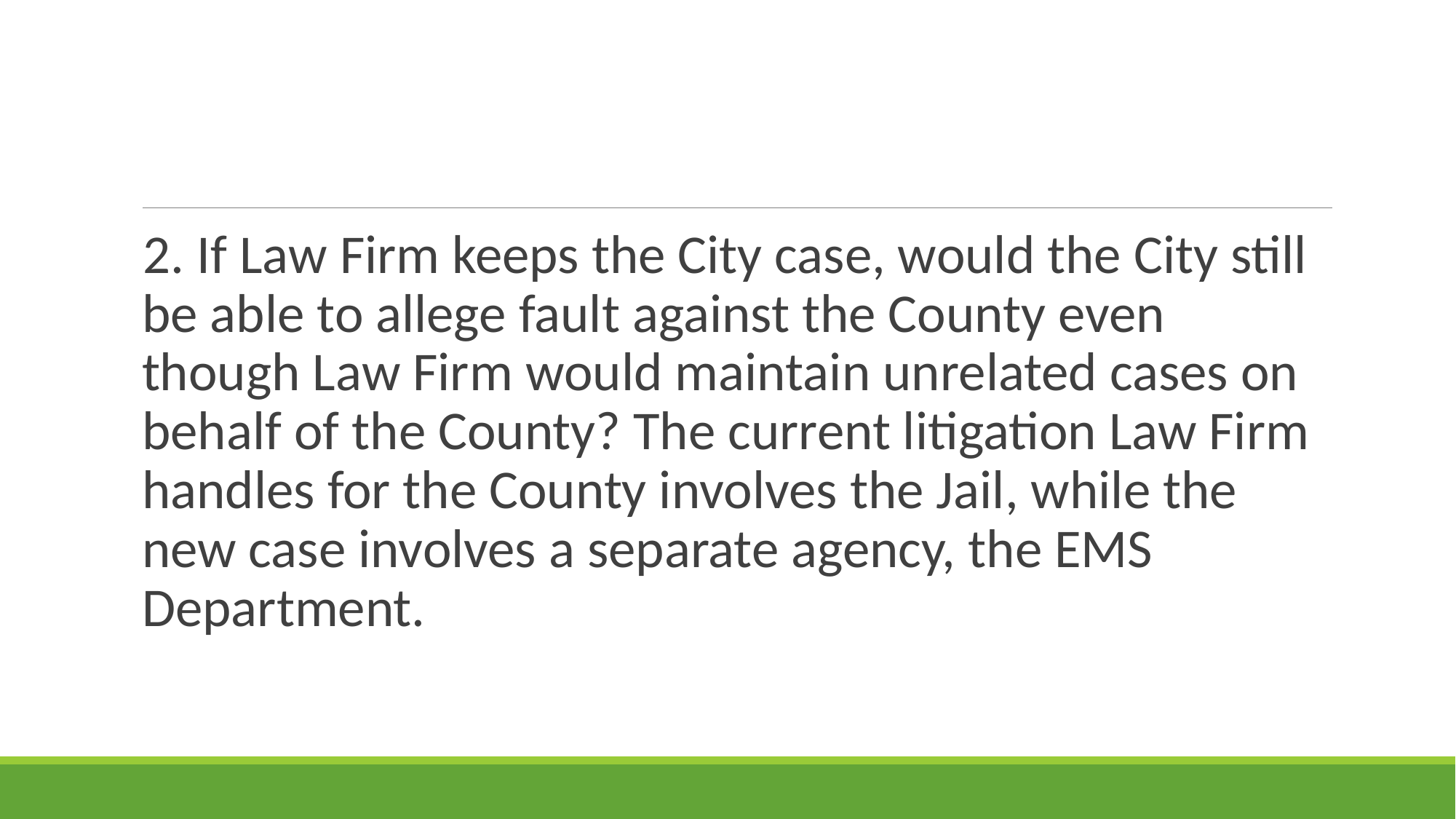

#
2. If Law Firm keeps the City case, would the City still be able to allege fault against the County even though Law Firm would maintain unrelated cases on behalf of the County? The current litigation Law Firm handles for the County involves the Jail, while the new case involves a separate agency, the EMS Department.